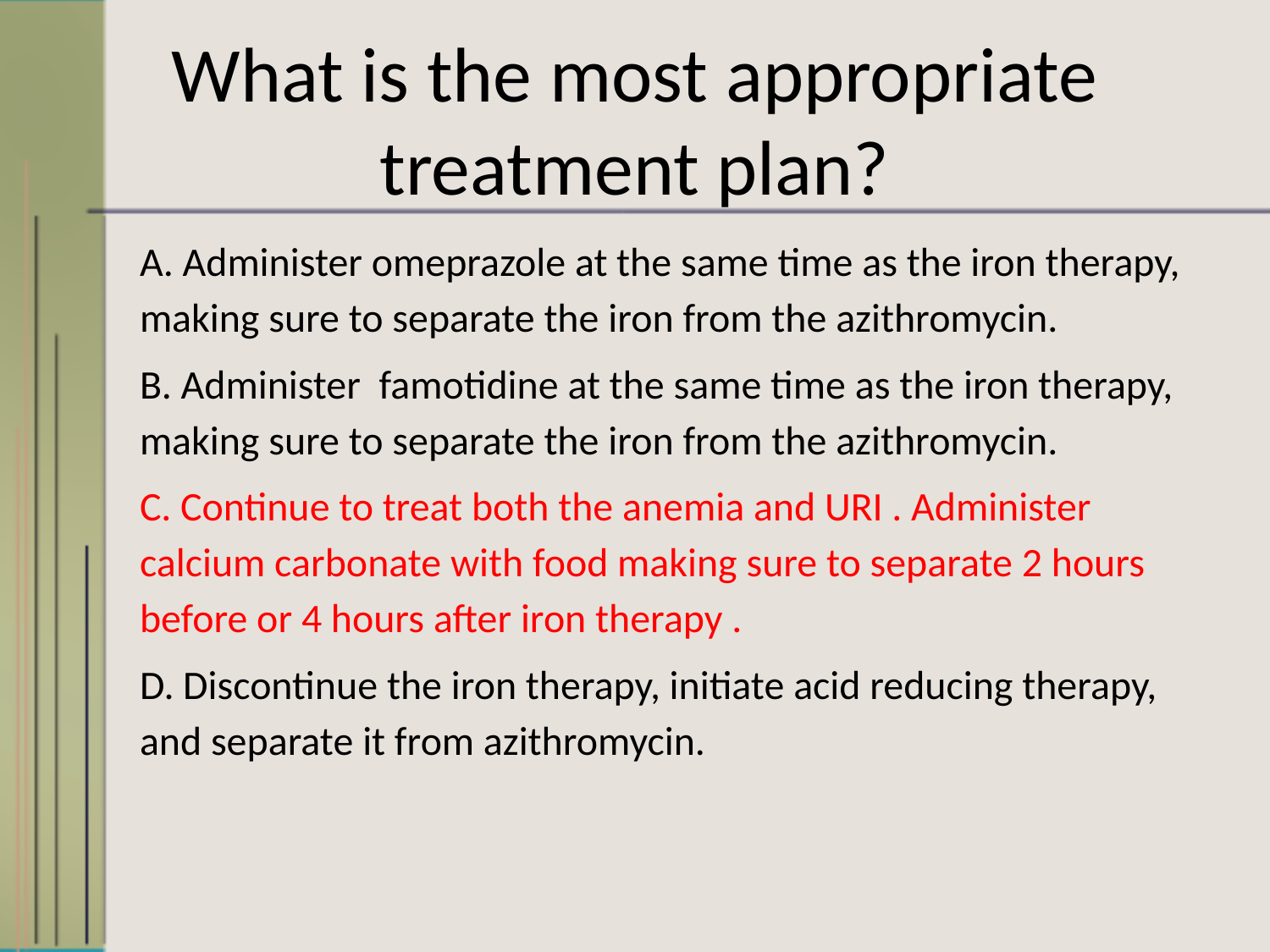

# What is the most appropriate treatment plan?
A. Administer omeprazole at the same time as the iron therapy, making sure to separate the iron from the azithromycin.
B. Administer  famotidine at the same time as the iron therapy, making sure to separate the iron from the azithromycin.
C. Continue to treat both the anemia and URI . Administer calcium carbonate with food making sure to separate 2 hours before or 4 hours after iron therapy .
D. Discontinue the iron therapy, initiate acid reducing therapy, and separate it from azithromycin.